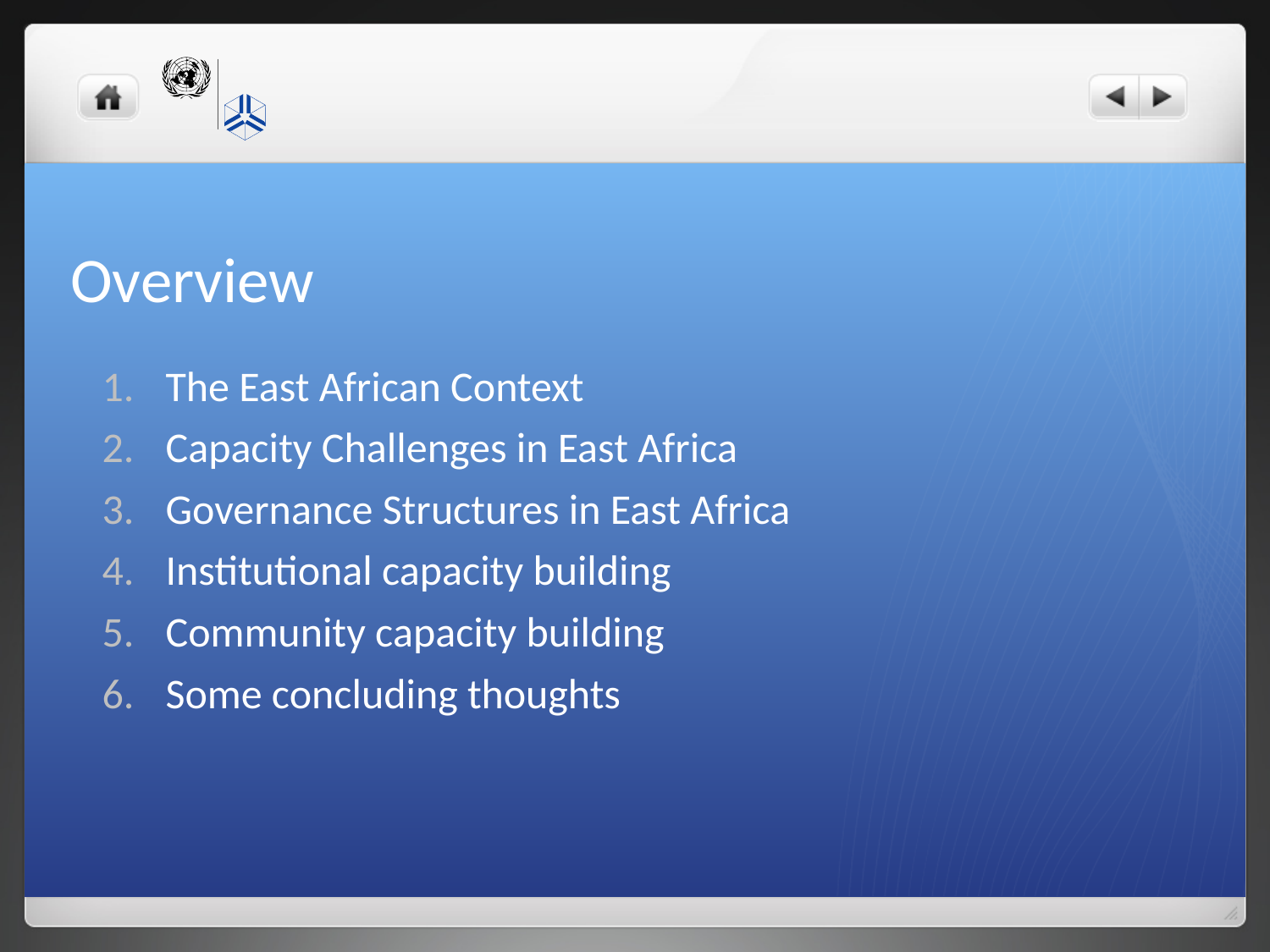

# Overview
The East African Context
Capacity Challenges in East Africa
Governance Structures in East Africa
Institutional capacity building
Community capacity building
Some concluding thoughts